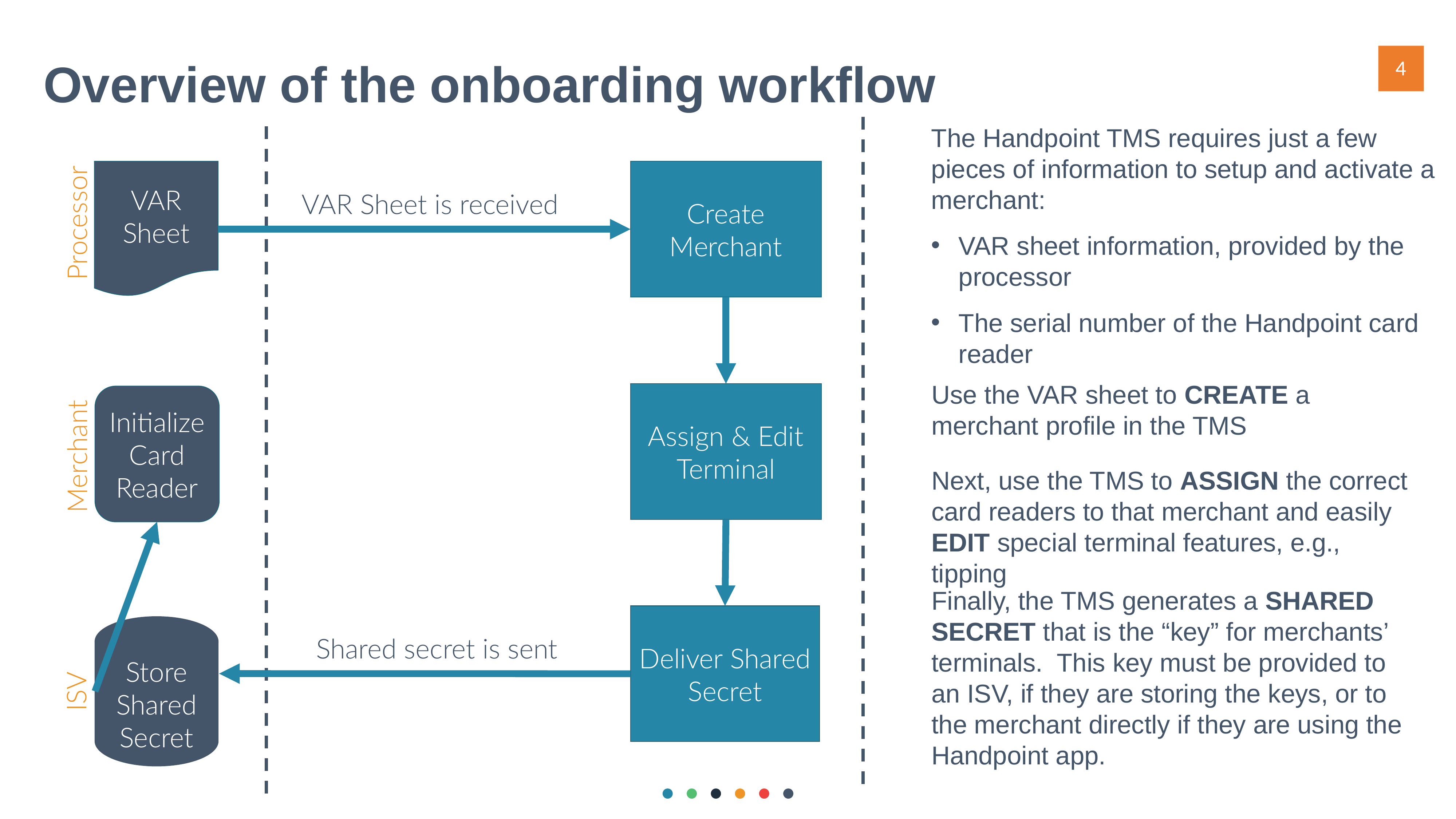

Overview of the onboarding workflow
The Handpoint TMS requires just a few pieces of information to setup and activate a merchant:
VAR sheet information, provided by the processor
The serial number of the Handpoint card reader
VAR Sheet
Create Merchant
VAR Sheet is received
Processor
Use the VAR sheet to CREATE a merchant profile in the TMS
Assign & Edit Terminal
Initialize Card Reader
Merchant
Next, use the TMS to ASSIGN the correct card readers to that merchant and easily EDIT special terminal features, e.g., tipping
Finally, the TMS generates a SHARED SECRET that is the “key” for merchants’ terminals.  This key must be provided to an ISV, if they are storing the keys, or to the merchant directly if they are using the Handpoint app.
Deliver Shared Secret
Store Shared Secret
Shared secret is sent
ISV